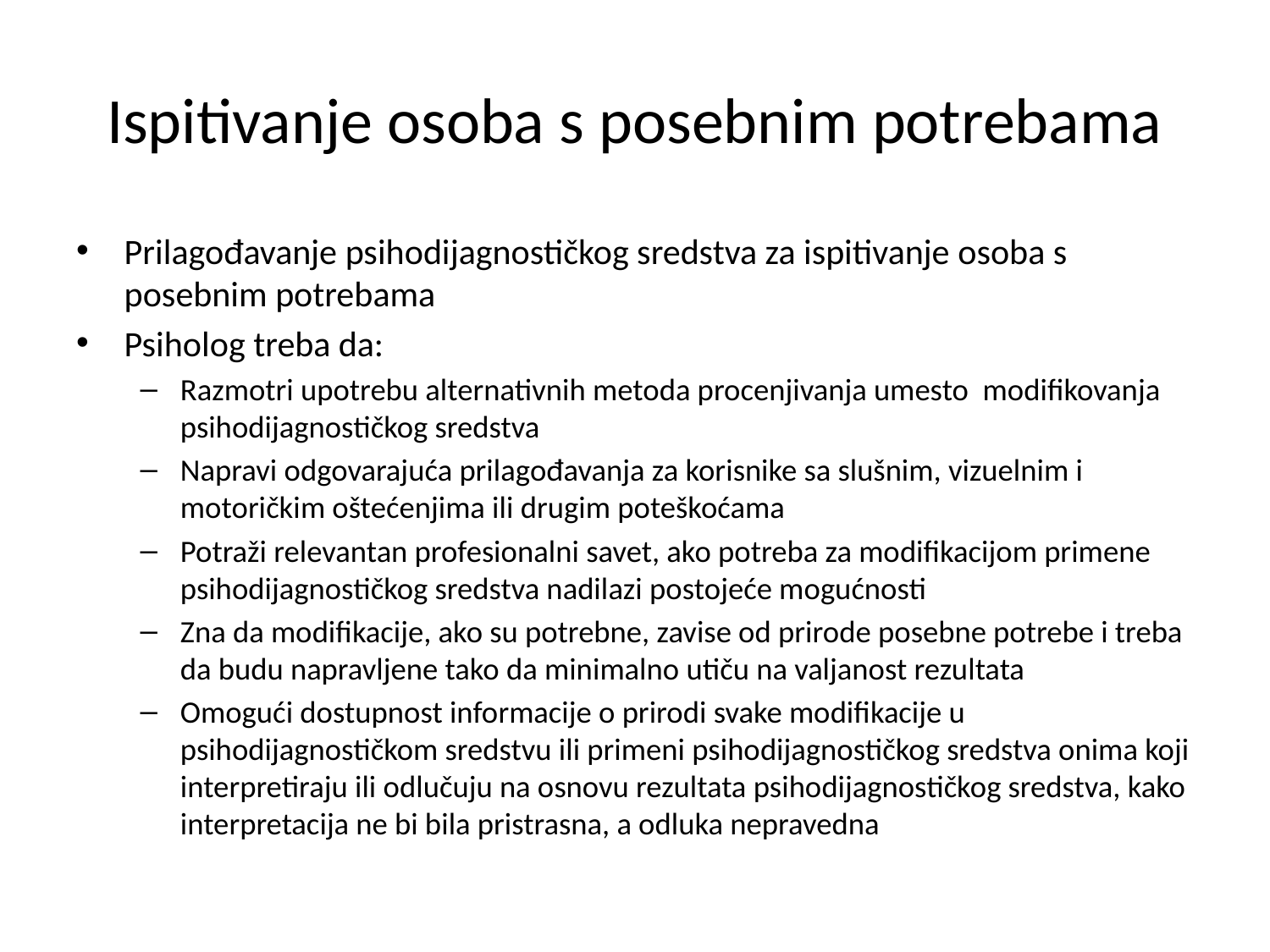

# Ispitivanje osoba s posebnim potrebama
Prilagođavanje psihodijagnostičkog sredstva za ispitivanje osoba s posebnim potrebama
Psiholog treba da:
Razmotri upotrebu alternativnih metoda procenjivanja umesto  modifikovanja psihodijagnostičkog sredstva
Napravi odgovarajuća prilagođavanja za korisnike sa slušnim, vizuelnim i motoričkim oštećenjima ili drugim poteškoćama
Potraži relevantan profesionalni savet, ako potreba za modifikacijom primene psihodijagnostičkog sredstva nadilazi postojeće mogućnosti
Zna da modifikacije, ako su potrebne, zavise od prirode posebne potrebe i treba da budu napravljene tako da minimalno utiču na valjanost rezultata
Omogući dostupnost informacije o prirodi svake modifikacije u psihodijagnostičkom sredstvu ili primeni psihodijagnostičkog sredstva onima koji interpretiraju ili odlučuju na osnovu rezultata psihodijagnostičkog sredstva, kako interpretacija ne bi bila pristrasna, a odluka nepravedna